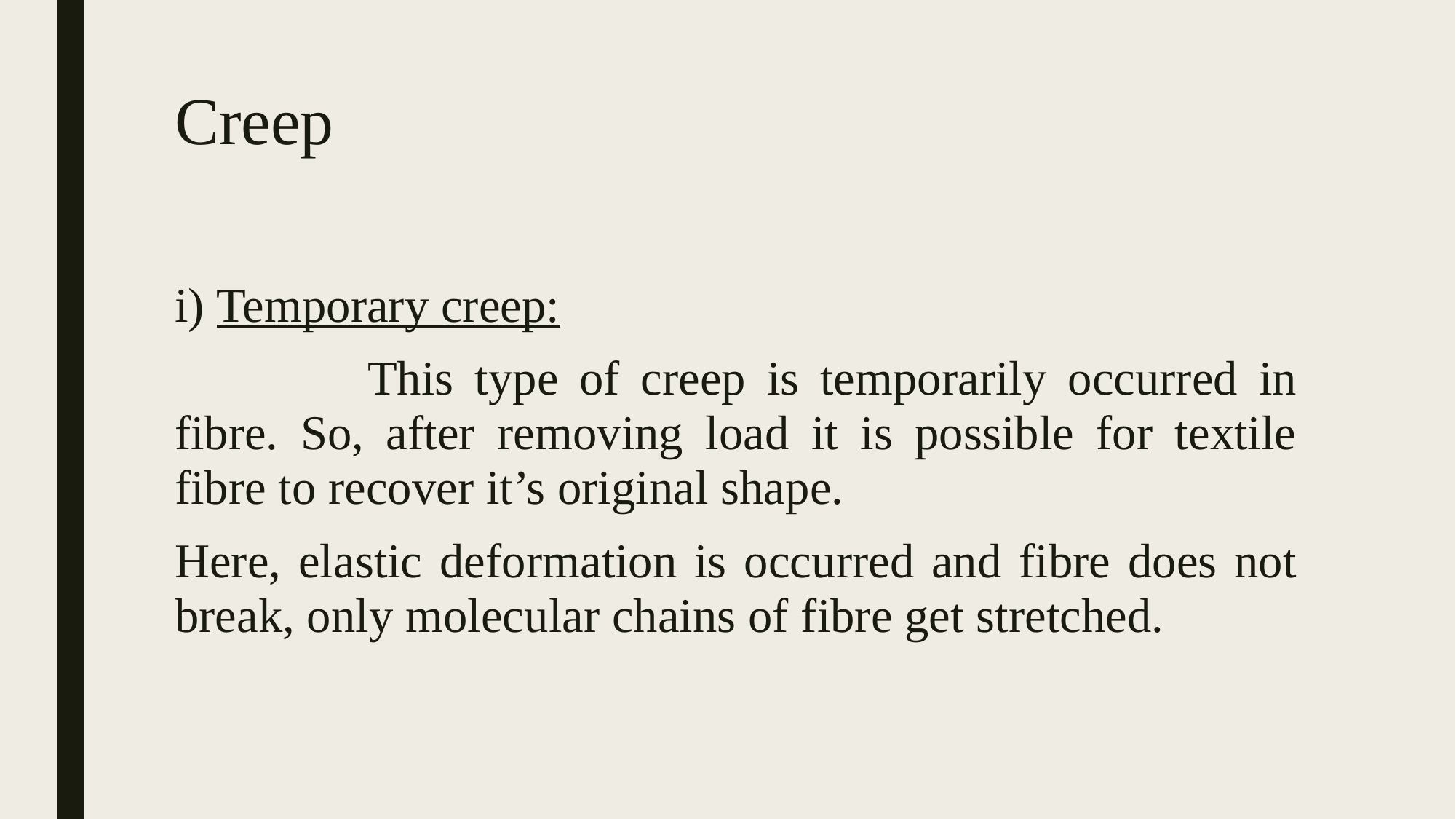

# Creep
i) Temporary creep:
	    This type of creep is temporarily occurred in fibre. So, after removing load it is possible for textile fibre to recover it’s original shape.
Here, elastic deformation is occurred and fibre does not break, only molecular chains of fibre get stretched.